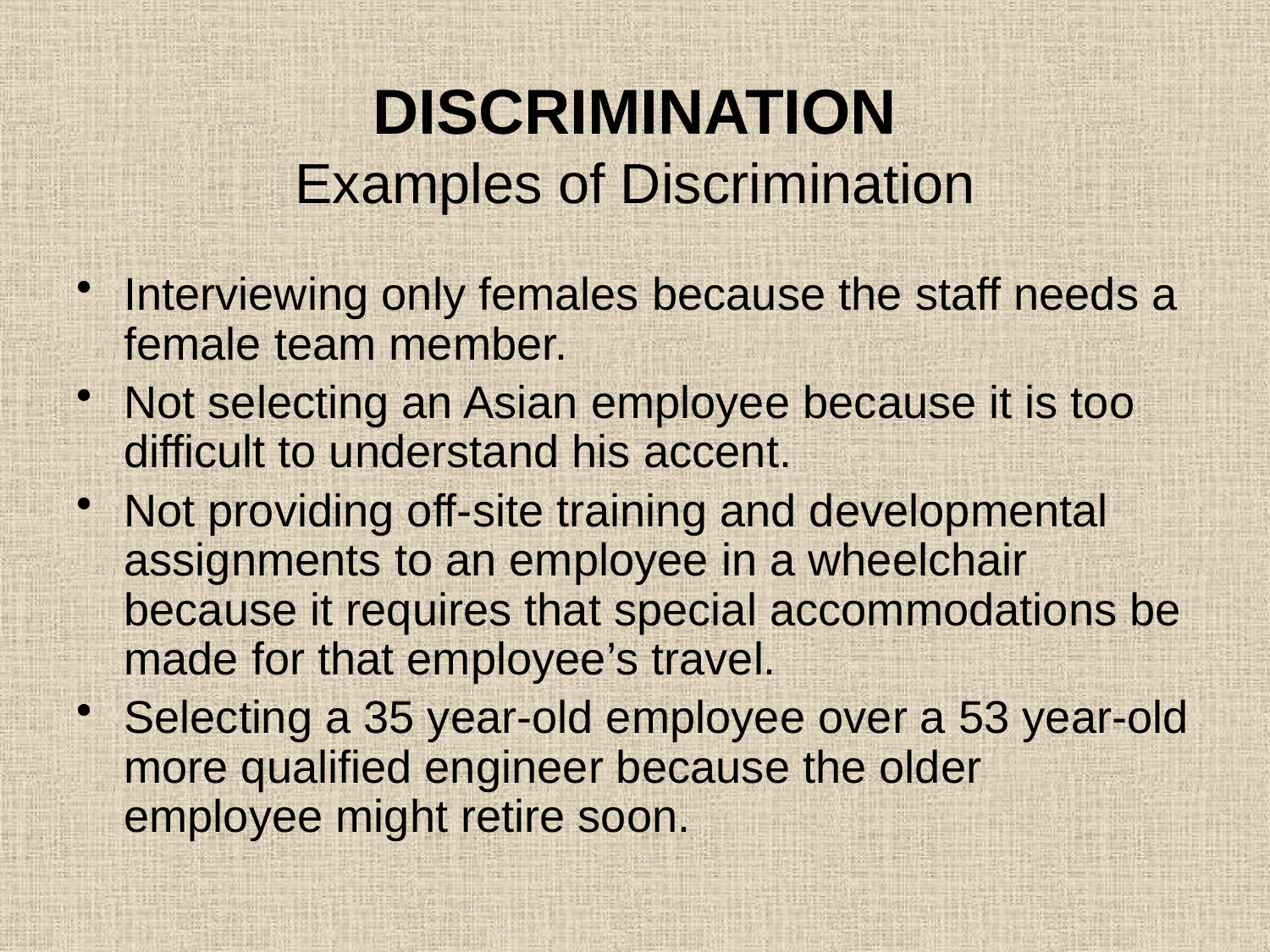

# DISCRIMINATION Examples of Discrimination
Interviewing only females because the staff needs a female team member.
Not selecting an Asian employee because it is too difficult to understand his accent.
Not providing off-site training and developmental assignments to an employee in a wheelchair because it requires that special accommodations be made for that employee’s travel.
Selecting a 35 year-old employee over a 53 year-old more qualified engineer because the older employee might retire soon.